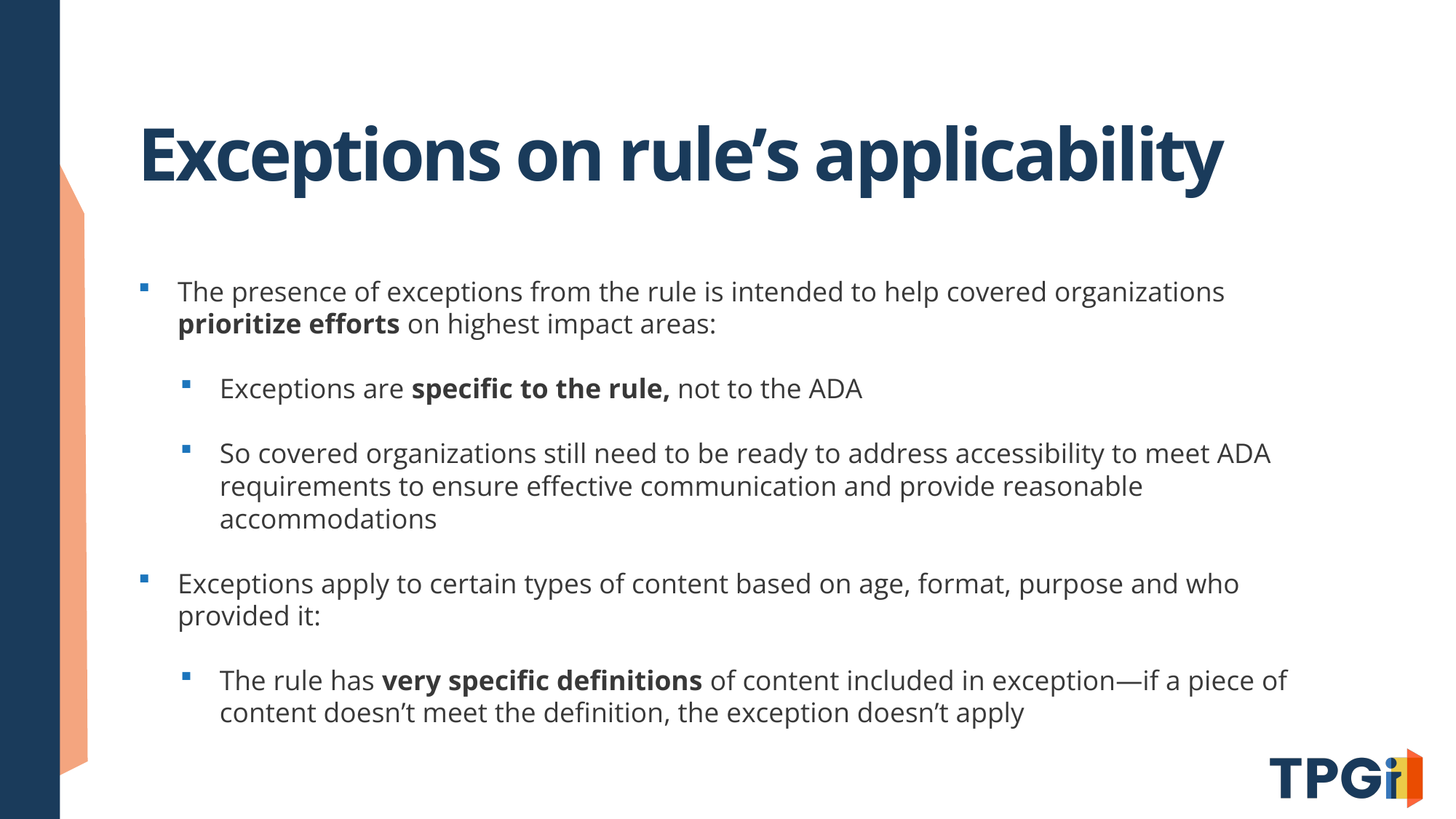

# Exceptions on rule’s applicability
The presence of exceptions from the rule is intended to help covered organizations prioritize efforts on highest impact areas:
Exceptions are specific to the rule, not to the ADA
So covered organizations still need to be ready to address accessibility to meet ADA requirements to ensure effective communication and provide reasonable accommodations
Exceptions apply to certain types of content based on age, format, purpose and who provided it:
The rule has very specific definitions of content included in exception—if a piece of content doesn’t meet the definition, the exception doesn’t apply